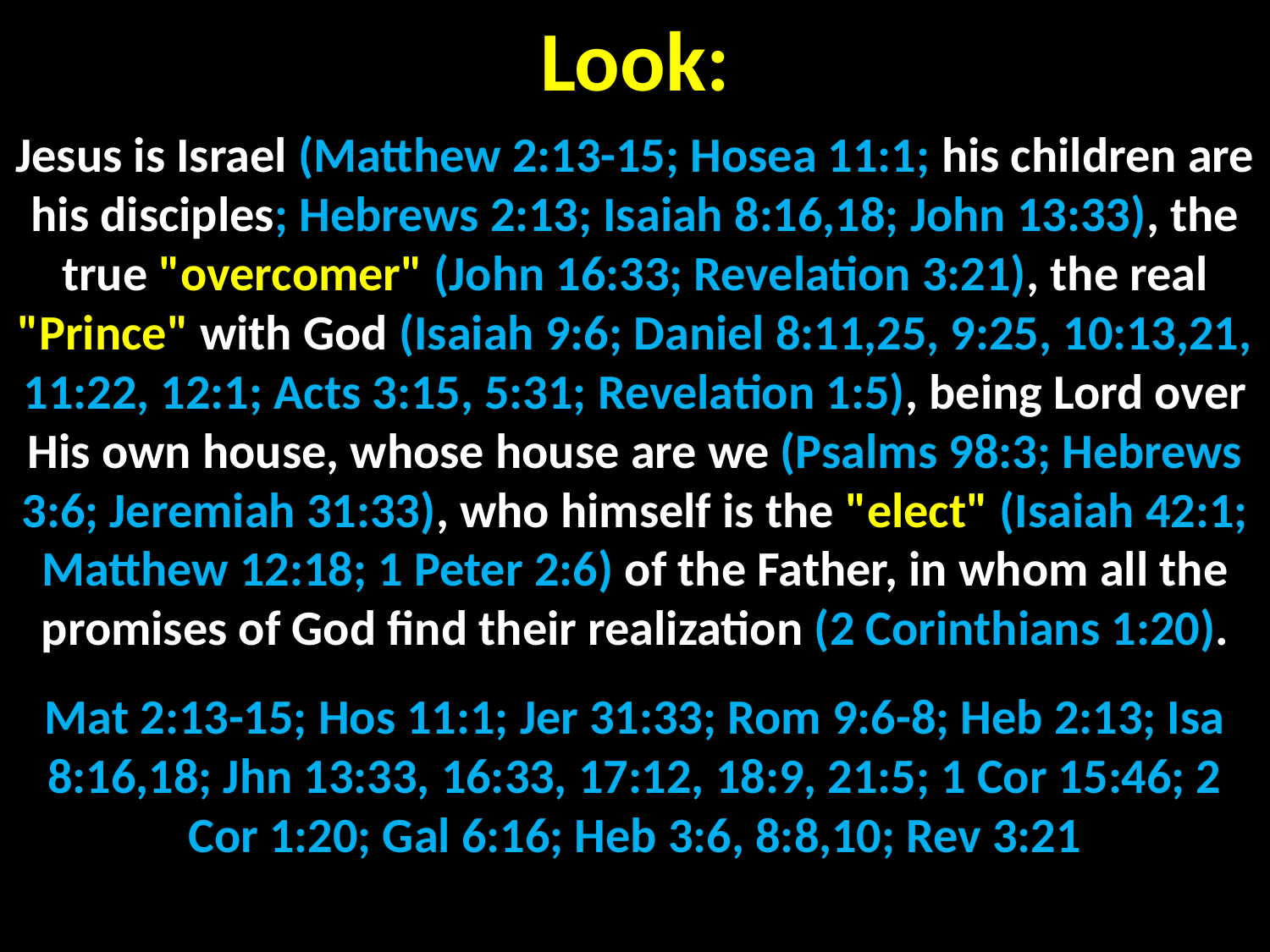

Look:
Jesus is Israel (Matthew 2:13-15; Hosea 11:1; his children are his disciples; Hebrews 2:13; Isaiah 8:16,18; John 13:33), the true "overcomer" (John 16:33; Revelation 3:21), the real "Prince" with God (Isaiah 9:6; Daniel 8:11,25, 9:25, 10:13,21, 11:22, 12:1; Acts 3:15, 5:31; Revelation 1:5), being Lord over His own house, whose house are we (Psalms 98:3; Hebrews 3:6; Jeremiah 31:33), who himself is the "elect" (Isaiah 42:1; Matthew 12:18; 1 Peter 2:6) of the Father, in whom all the promises of God find their realization (2 Corinthians 1:20).

Mat 2:13-15; Hos 11:1; Jer 31:33; Rom 9:6-8; Heb 2:13; Isa 8:16,18; Jhn 13:33, 16:33, 17:12, 18:9, 21:5; 1 Cor 15:46; 2 Cor 1:20; Gal 6:16; Heb 3:6, 8:8,10; Rev 3:21